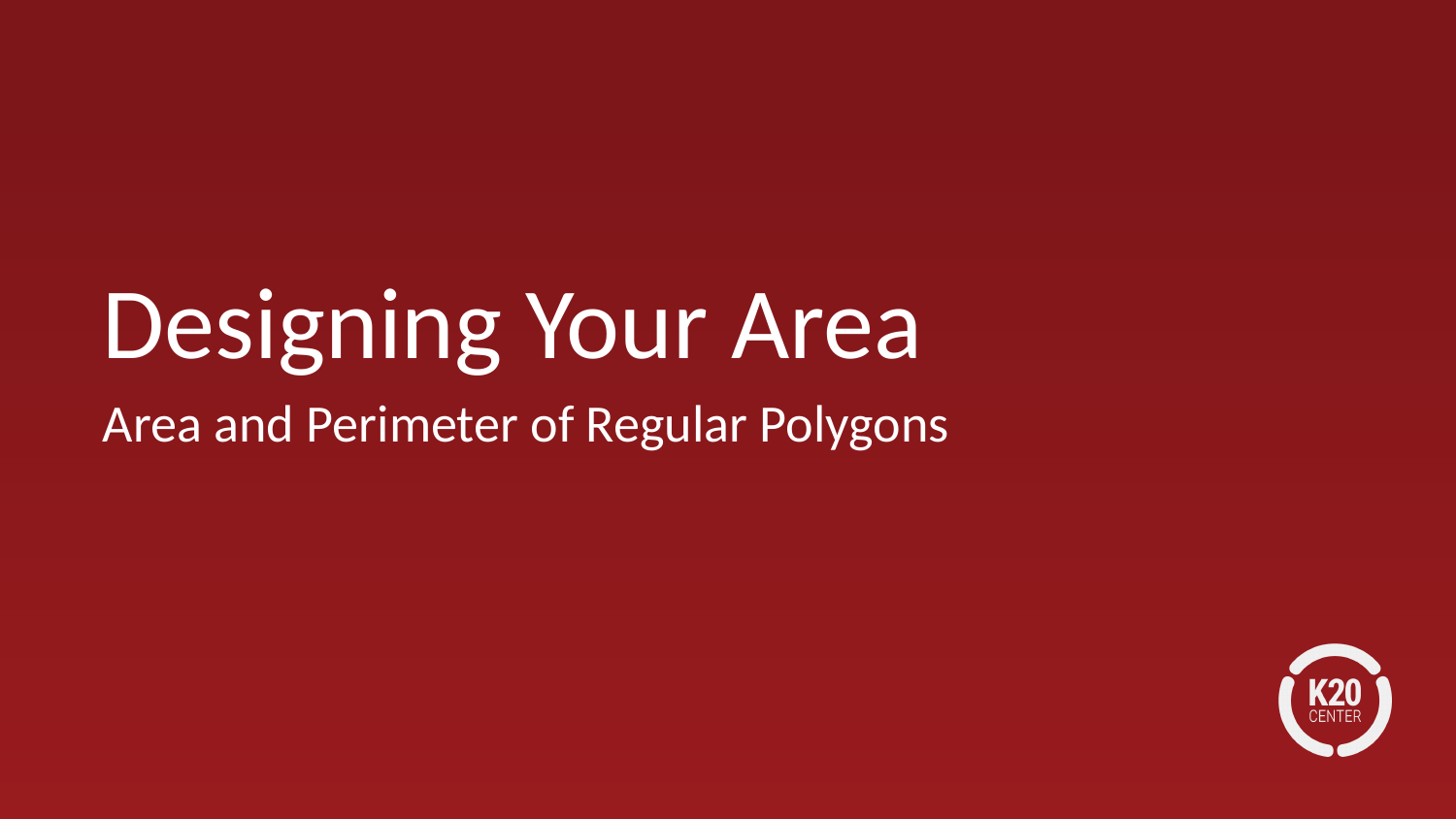

# Designing Your Area
Area and Perimeter of Regular Polygons